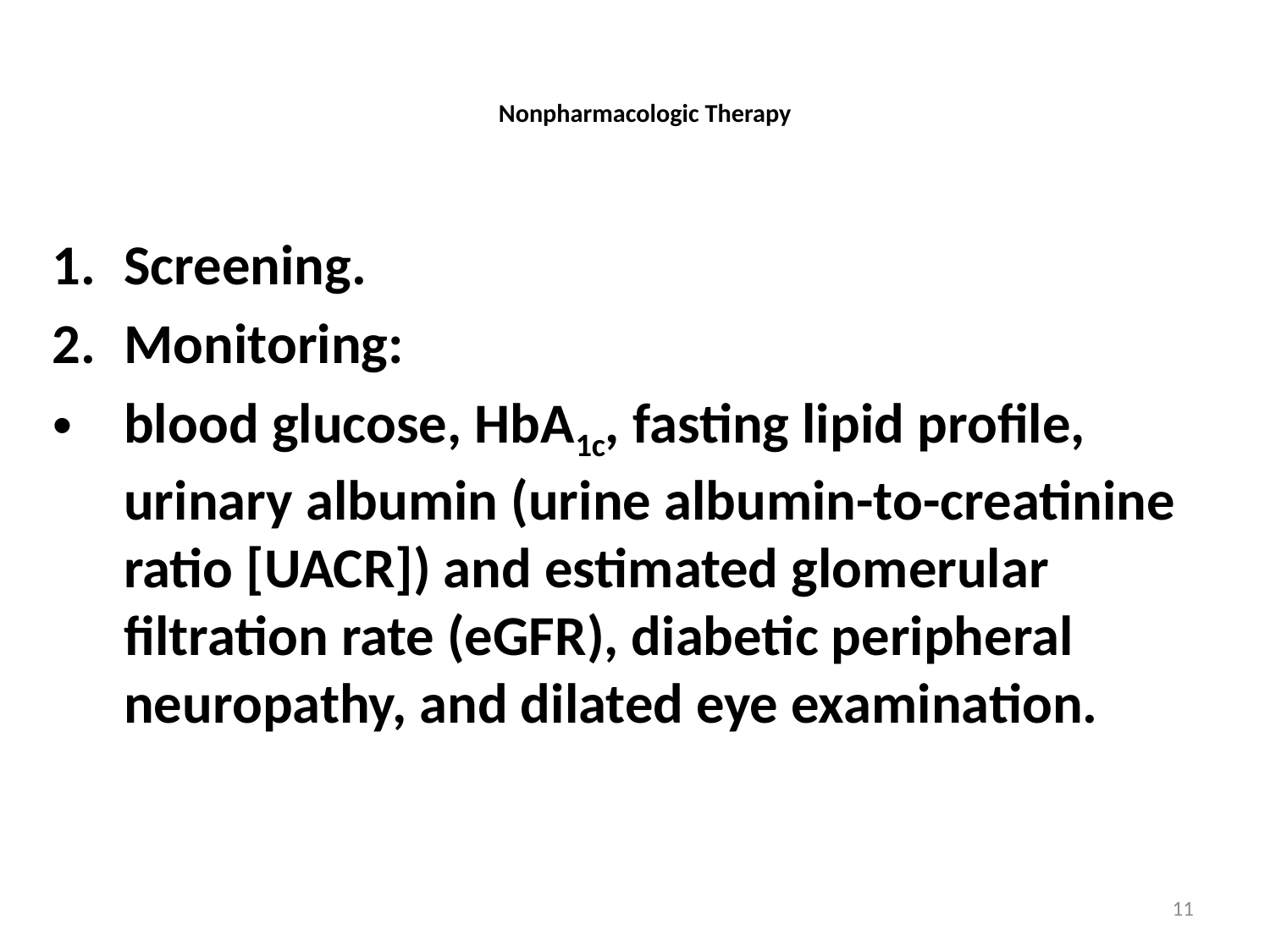

# Nonpharmacologic Therapy
Screening.
Monitoring:
blood glucose, HbA1c, fasting lipid profile, urinary albumin (urine albumin-to-creatinine ratio [UACR]) and estimated glomerular filtration rate (eGFR), diabetic peripheral neuropathy, and dilated eye examination.

11